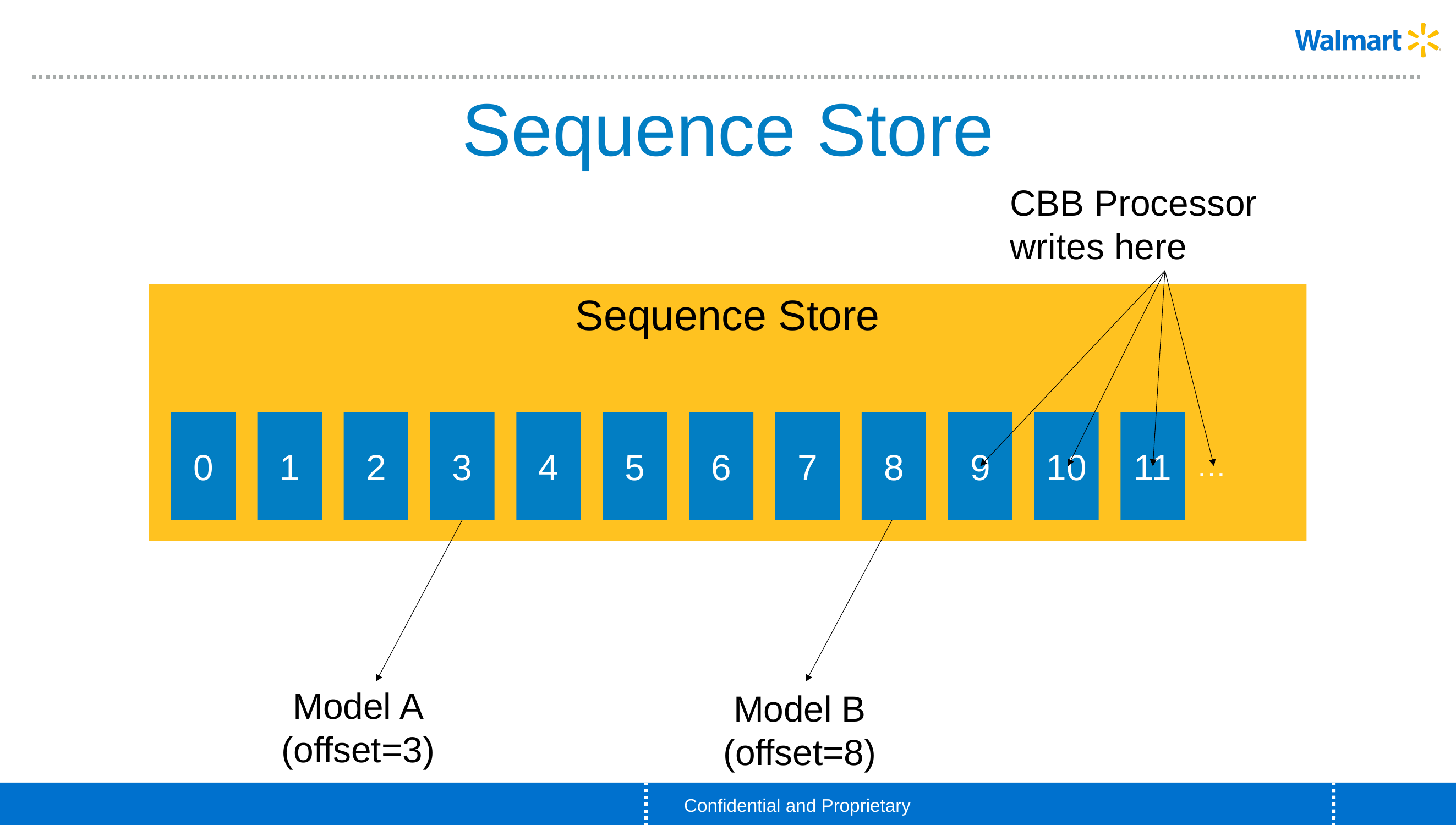

Sequence Store
CBB Processor writes here
Sequence Store
0
1
2
3
4
5
6
7
8
9
10
11
…
…
…
…
Model A
(offset=3)
Model B
(offset=8)